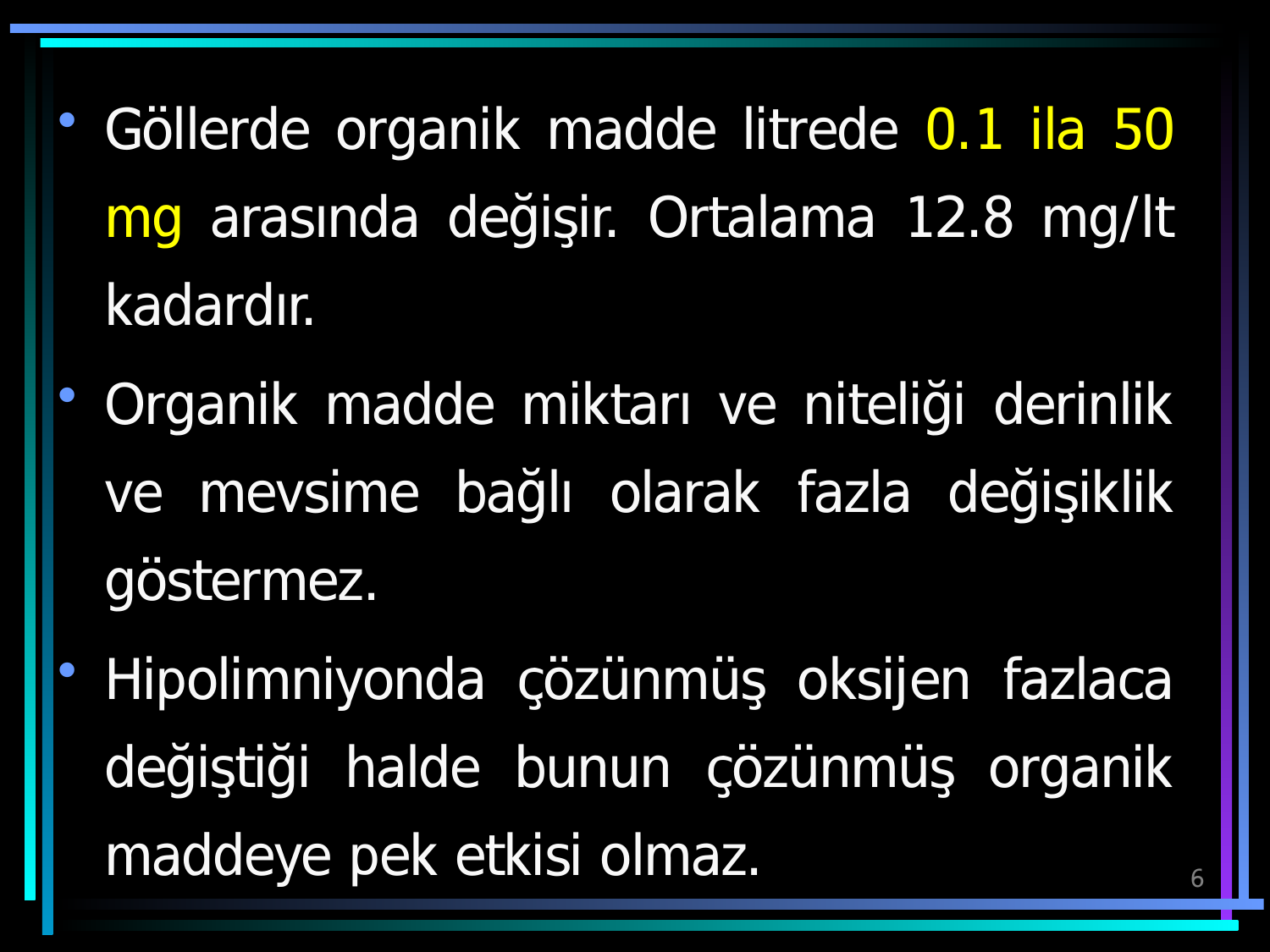

Göllerde organik madde litrede 0.1 ila 50 mg arasında değişir. Ortalama 12.8 mg/lt kadardır.
Organik madde miktarı ve niteliği derinlik ve mevsime bağlı olarak fazla değişiklik göstermez.
Hipolimniyonda çözünmüş oksijen fazlaca değiştiği halde bunun çözünmüş organik maddeye pek etkisi olmaz.
6